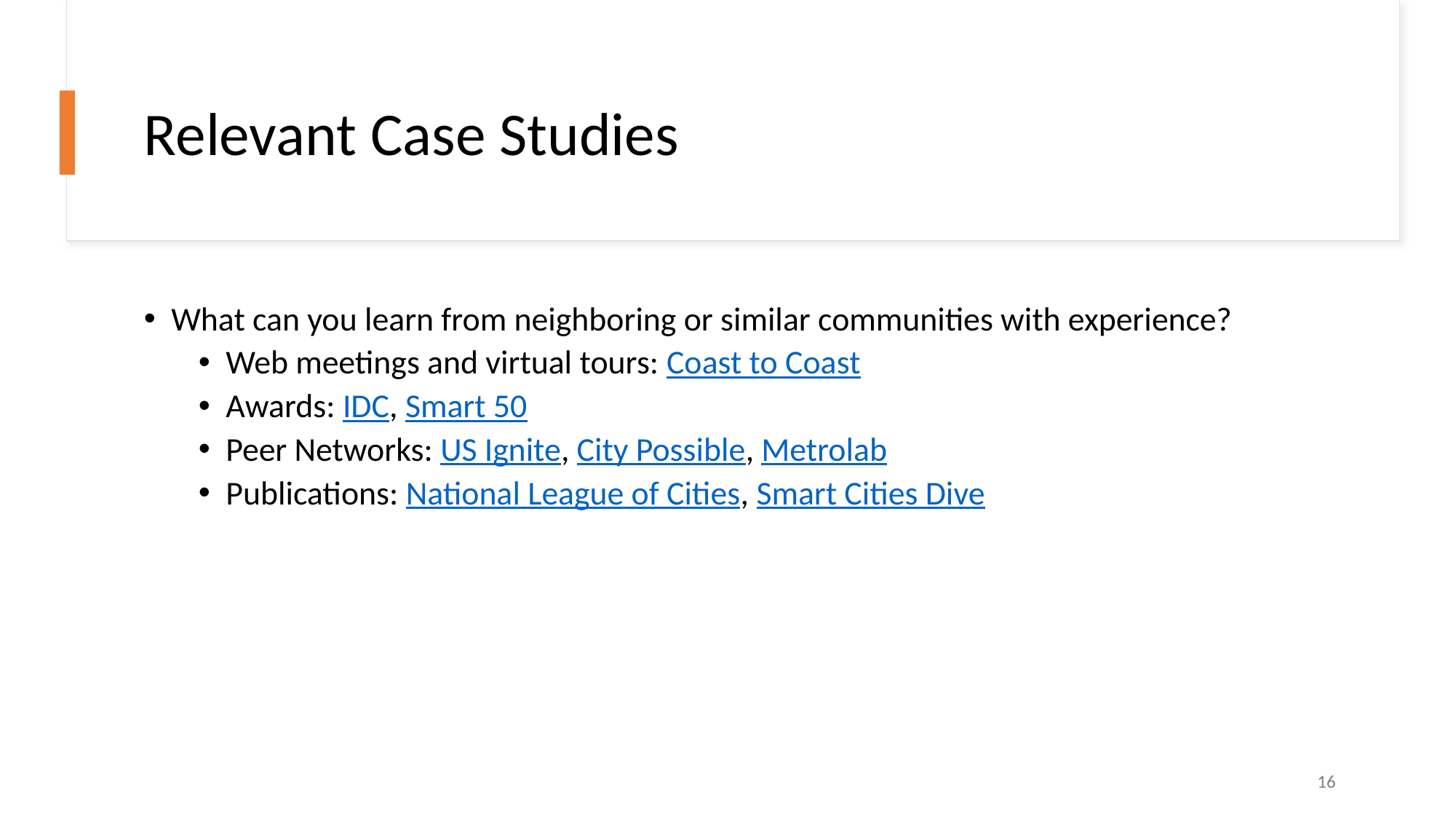

# Relevant Case Studies

What can you learn from neighboring or similar communities with experience?
Web meetings and virtual tours: Coast to Coast
Awards: IDC, Smart 50
Peer Networks: US Ignite, City Possible, Metrolab
Publications: National League of Cities, Smart Cities Dive
16